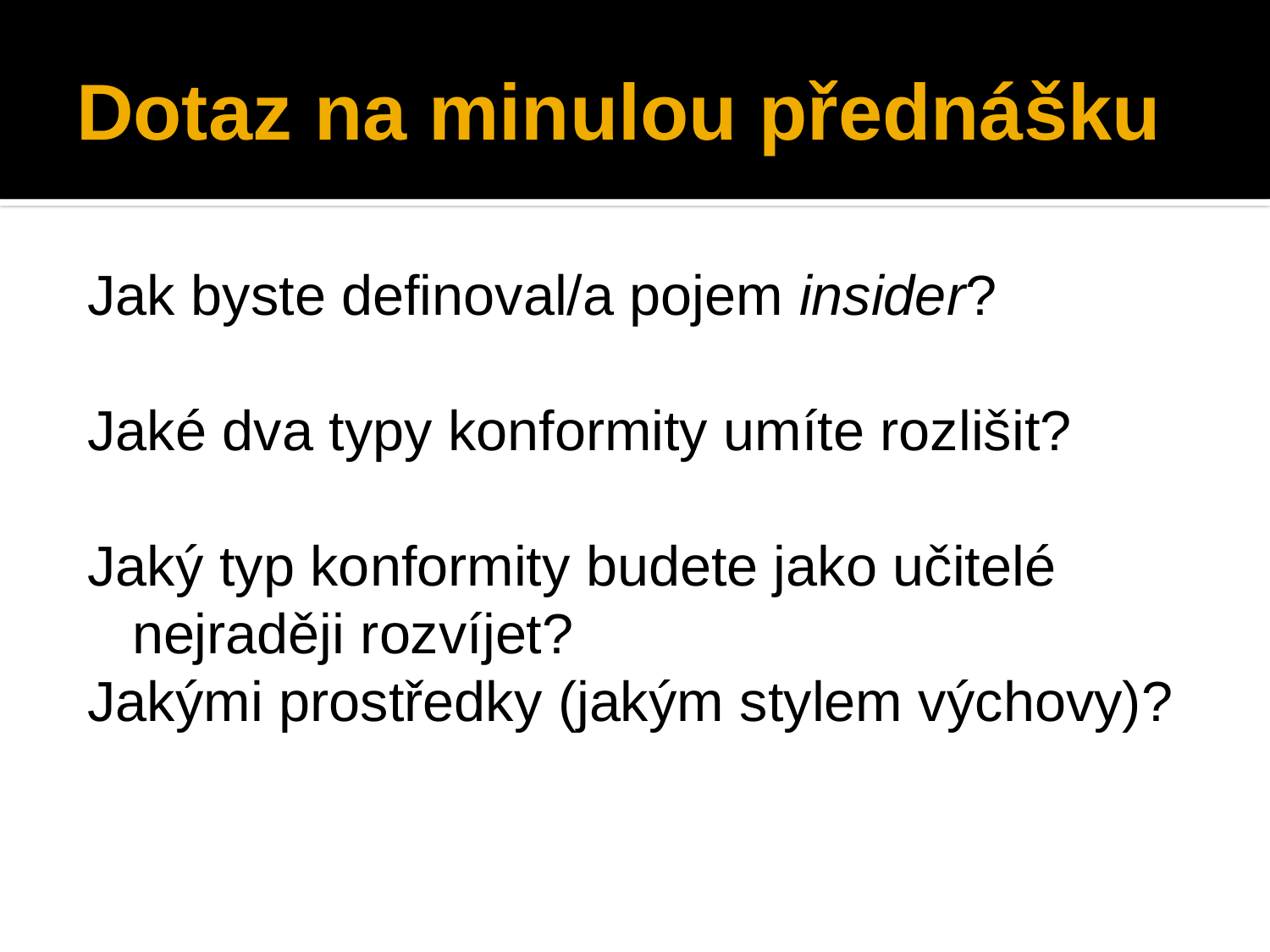

# Dotaz na minulou přednášku
Jak byste definoval/a pojem insider?

Jaké dva typy konformity umíte rozlišit?

Jaký typ konformity budete jako učitelé nejraději rozvíjet?
Jakými prostředky (jakým stylem výchovy)?